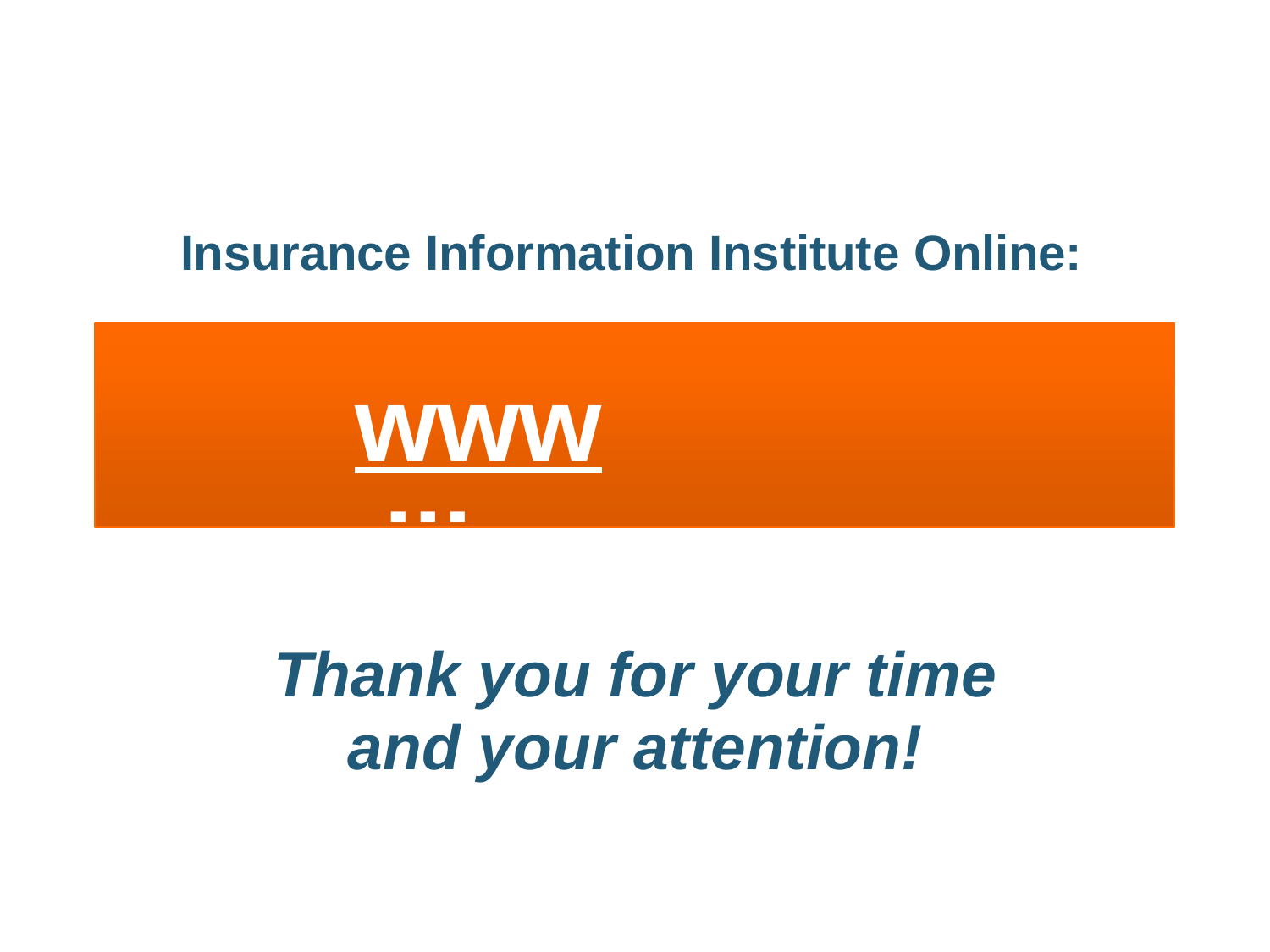

Insurance Information Institute Online:

www.iii.org
Thank you for your time
and	your	attention!